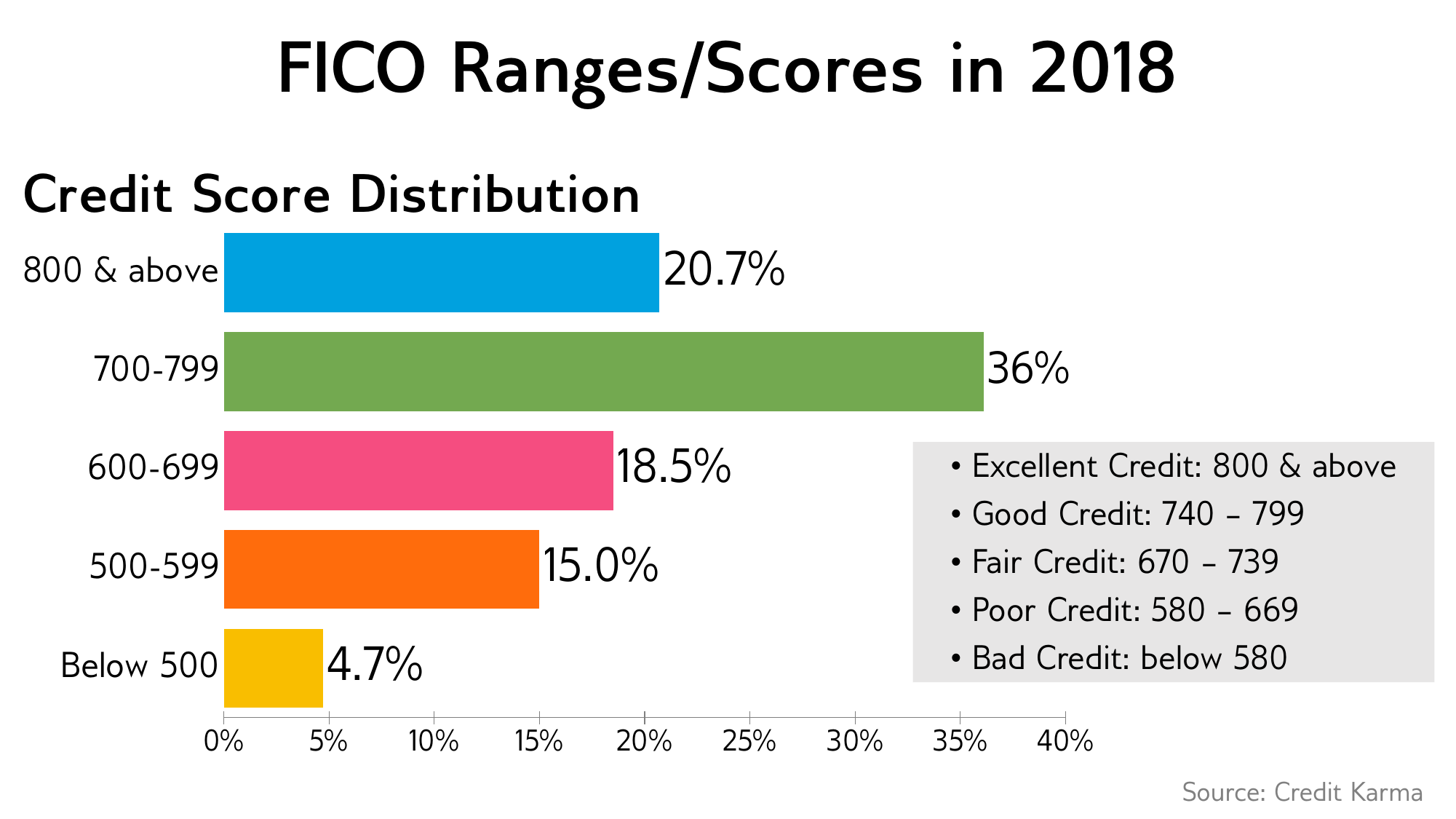

# FICO Ranges/Scores in 2018

### Chart: Credit Score Distribution

| Category |  |
|---|---|
| Below 500 | 0.047 |
| 500-599 | 0.15 |
| 600-699 | 0.185 |
| 700-799 | 0.361 |
| 800 & above | 0.207 |
• Excellent Credit: 800 & above
• Good Credit: 740 – 799
• Fair Credit: 670 – 739
• Poor Credit: 580 – 669
• Bad Credit: below 580
Source: Credit Karma